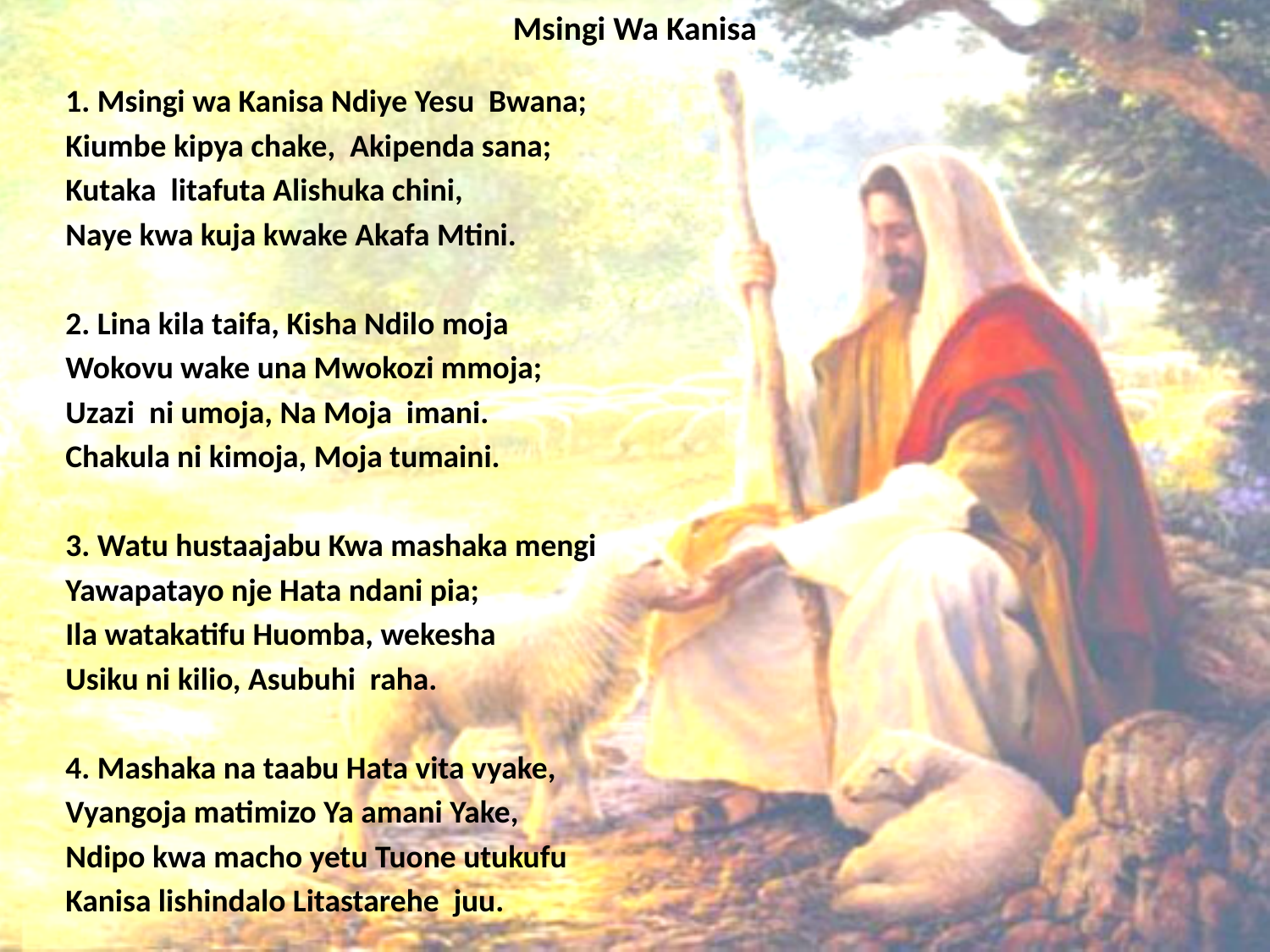

# Msingi Wa Kanisa
1. Msingi wa Kanisa Ndiye Yesu  Bwana;
Kiumbe kipya chake,  Akipenda sana;
Kutaka  litafuta Alishuka chini,
Naye kwa kuja kwake Akafa Mtini.

2. Lina kila taifa, Kisha Ndilo moja
Wokovu wake una Mwokozi mmoja;
Uzazi  ni umoja, Na Moja  imani.
Chakula ni kimoja, Moja tumaini.

3. Watu hustaajabu Kwa mashaka mengi
Yawapatayo nje Hata ndani pia;
Ila watakatifu Huomba, wekesha
Usiku ni kilio, Asubuhi  raha.

4. Mashaka na taabu Hata vita vyake,
Vyangoja matimizo Ya amani Yake,
Ndipo kwa macho yetu Tuone utukufu
Kanisa lishindalo Litastarehe  juu.